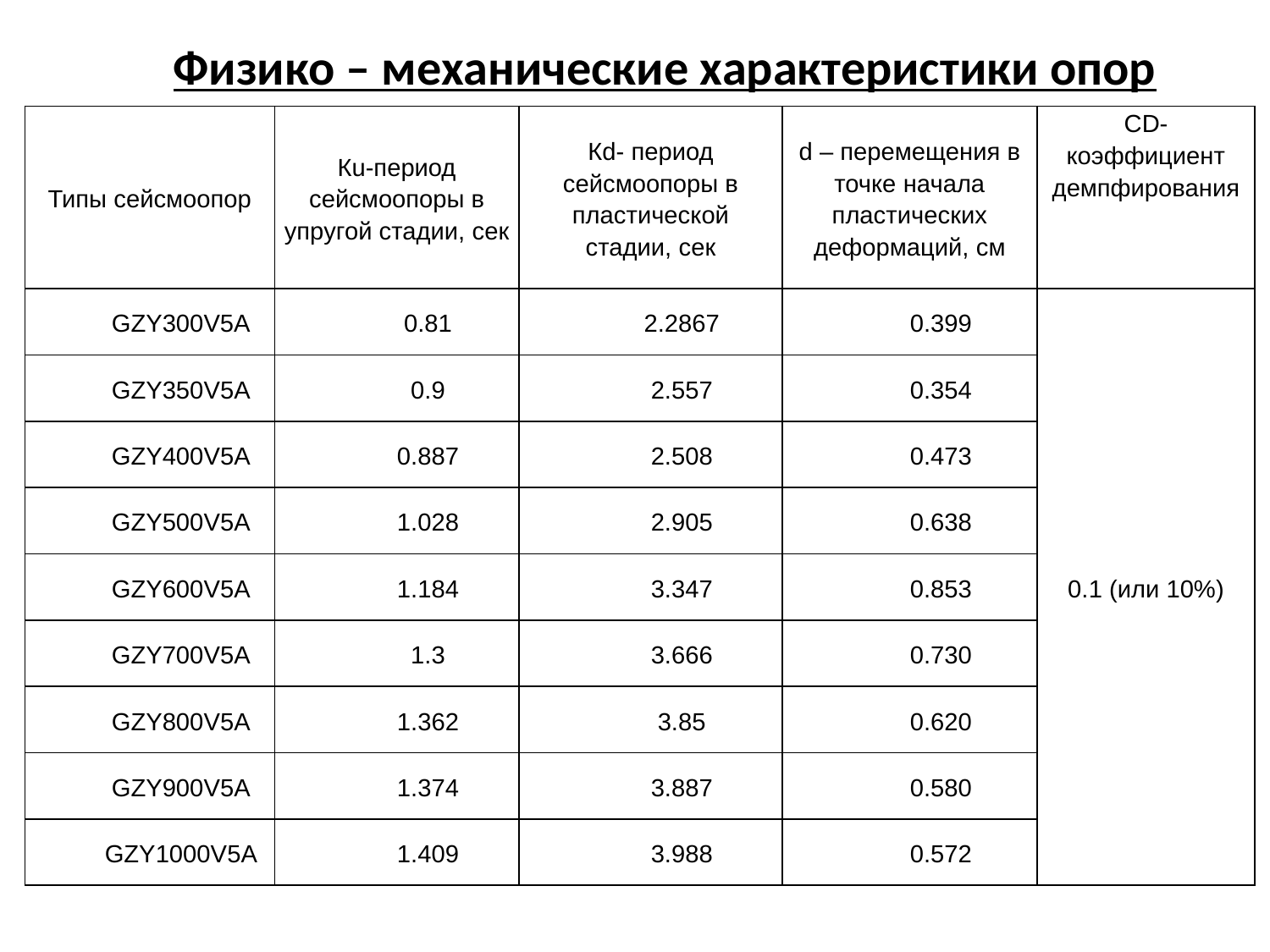

Физико – механические характеристики опор
| Типы сейсмоопор | Кu-период сейсмоопоры в упругой стадии, сек | Кd- период сейсмоопоры в пластической стадии, сек | d – перемещения в точке начала пластических деформаций, см | CD- коэффициент демпфирования |
| --- | --- | --- | --- | --- |
| GZY300V5A | 0.81 | 2.2867 | 0.399 | 0.1 (или 10%) |
| GZY350V5A | 0.9 | 2.557 | 0.354 |  |
| GZY400V5A | 0.887 | 2.508 | 0.473 |  |
| GZY500V5A | 1.028 | 2.905 | 0.638 |  |
| GZY600V5A | 1.184 | 3.347 | 0.853 |  |
| GZY700V5A | 1.3 | 3.666 | 0.730 |  |
| GZY800V5A | 1.362 | 3.85 | 0.620 |  |
| GZY900V5A | 1.374 | 3.887 | 0.580 |  |
| GZY1000V5A | 1.409 | 3.988 | 0.572 |  |